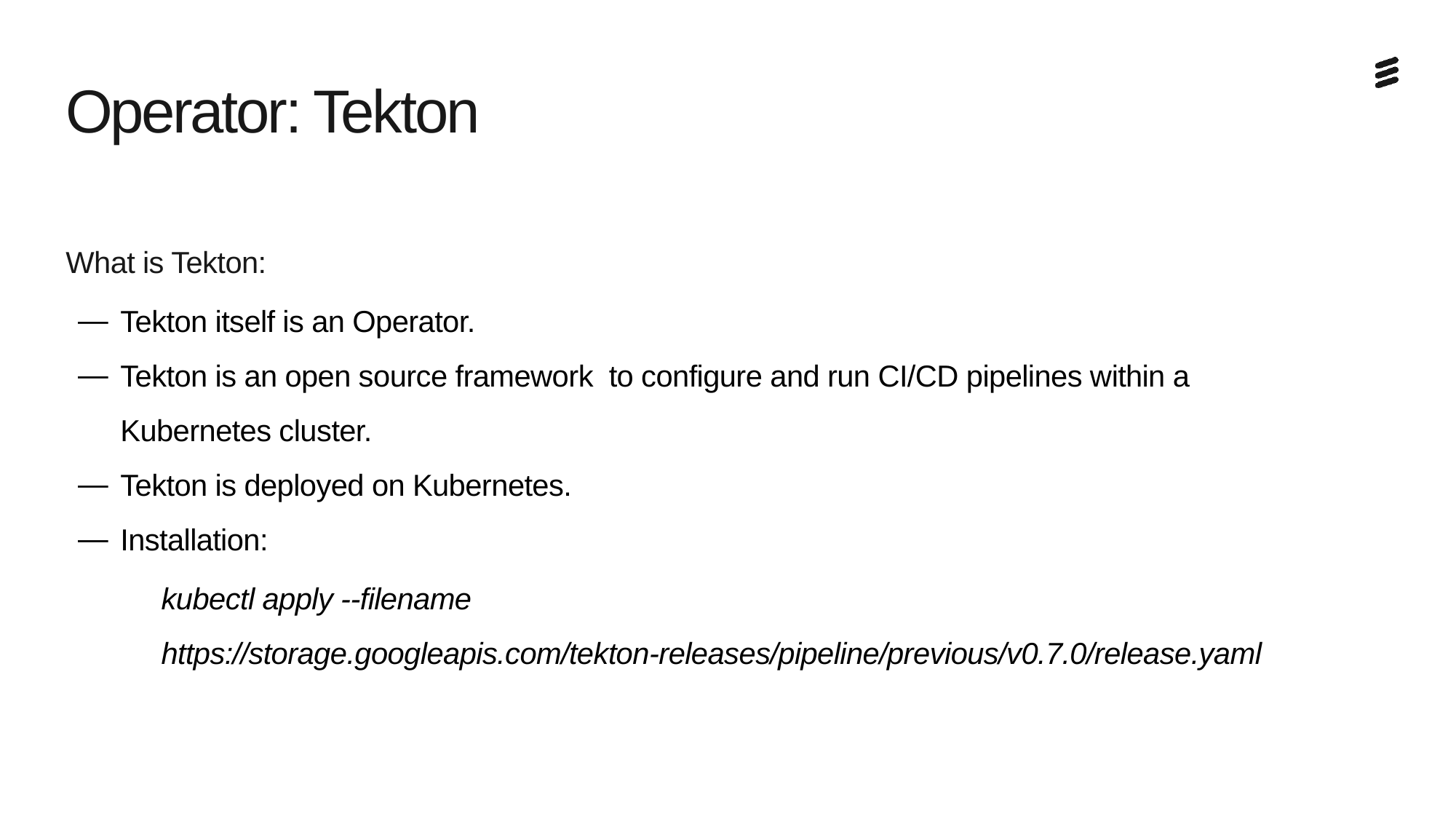

# Operator: Tekton
What is Tekton:
Tekton itself is an Operator.
Tekton is an open source framework  to configure and run CI/CD pipelines within a Kubernetes cluster.
Tekton is deployed on Kubernetes.
Installation:
kubectl apply --filename https://storage.googleapis.com/tekton-releases/pipeline/previous/v0.7.0/release.yaml